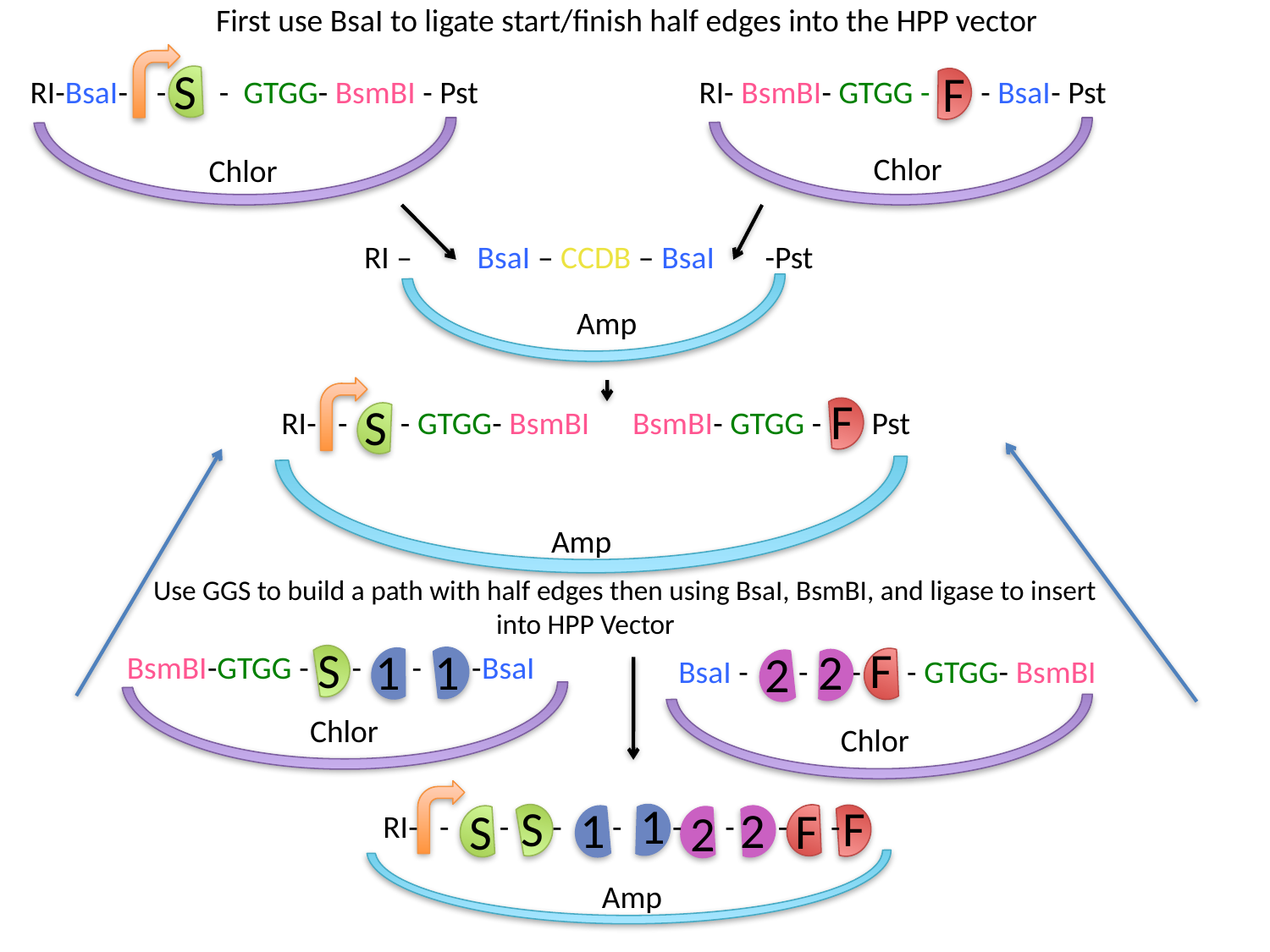

First use BsaI to ligate start/finish half edges into the HPP vector

S
F
RI-BsaI-    -   -   -  GTGG- BsmBI - Pst

RI- BsmBI- GTGG -       - BsaI- Pst

Chlor
Chlor

RI –         BsaI – CCDB – BsaI       -Pst
Amp

F
S
RI-   -   -   - GTGG- BsmBI
    BsmBI- GTGG -       Pst

Amp
Use GGS to build a path with half edges then using BsaI, BsmBI, and ligase to insert
                                                      into HPP Vector

S
F
1
1
2
2
BsmBI-GTGG -      -       -       -BsaI

BsaI -       -      -   -  - GTGG- BsmBI

Chlor
Chlor

1
F
S
1
2
F
S
2
     RI-   -       -      -       -       -      -      -      -

Amp